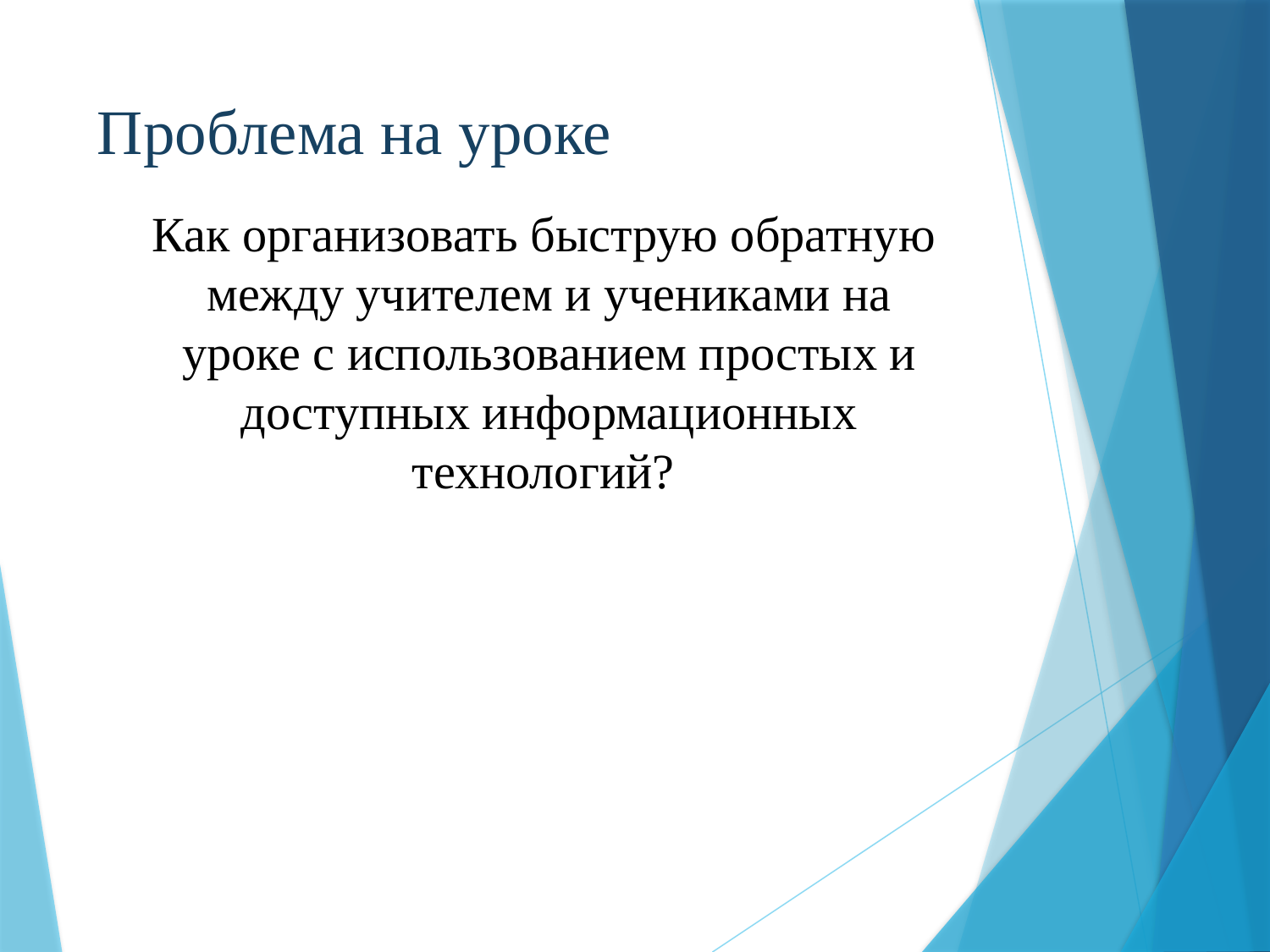

# Проблема на уроке
   Как организовать быструю обратную между учителем и учениками на уроке с использованием простых и доступных информационных технологий?